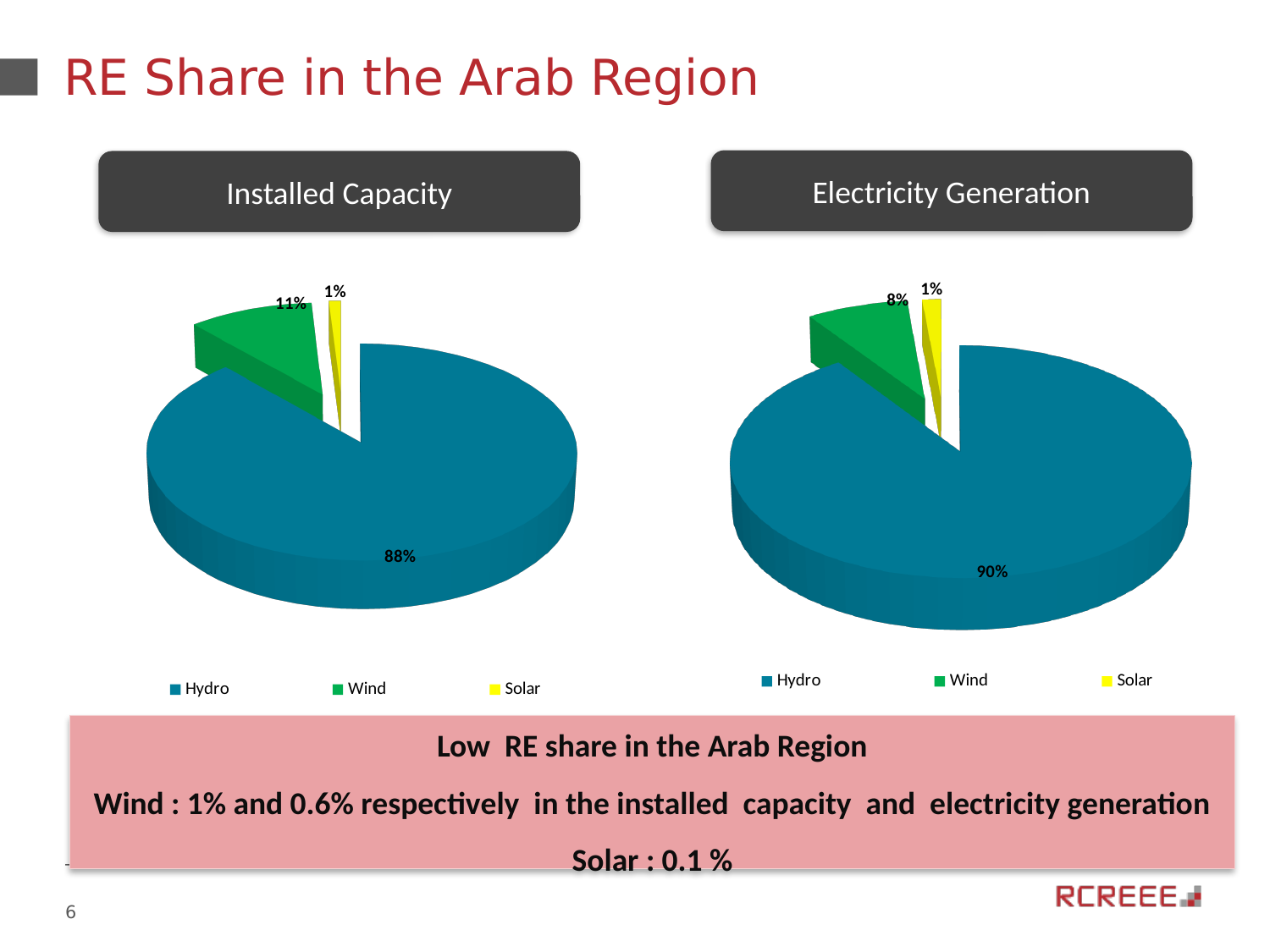

# RE Share in the Arab Region
Electricity Generation
Installed Capacity

[unsupported chart]

[unsupported chart]

Low  RE share in the Arab Region
Wind : 1% and 0.6% respectively  in the installed  capacity  and  electricity generation
Solar : 0.1 %